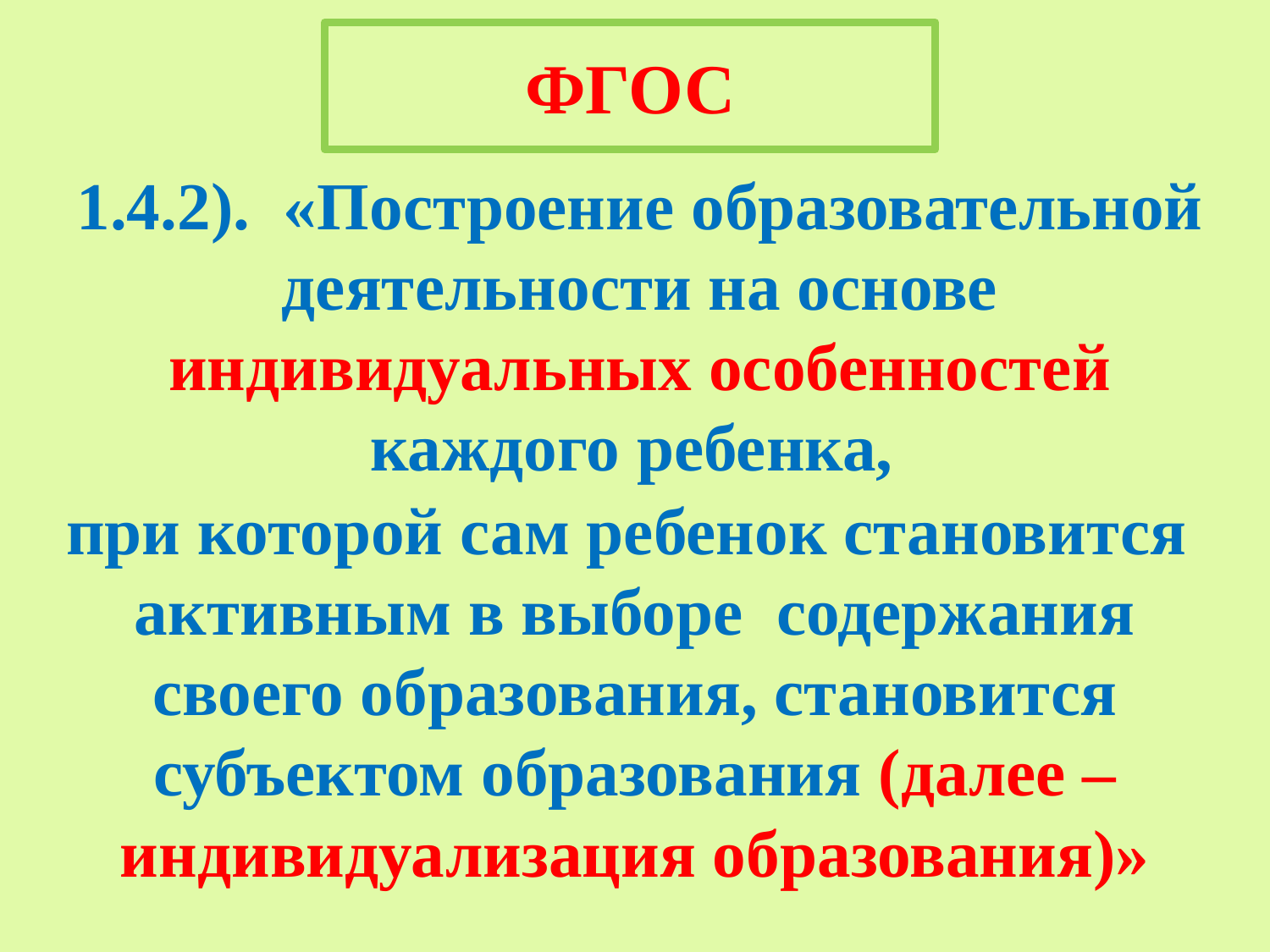

ФГОС
1.4.2).  «Построение образовательной деятельности на основе индивидуальных особенностей каждого ребенка,
при которой сам ребенок становится  активным в выборе  содержания своего образования, становится субъектом образования (далее – индивидуализация образования)»